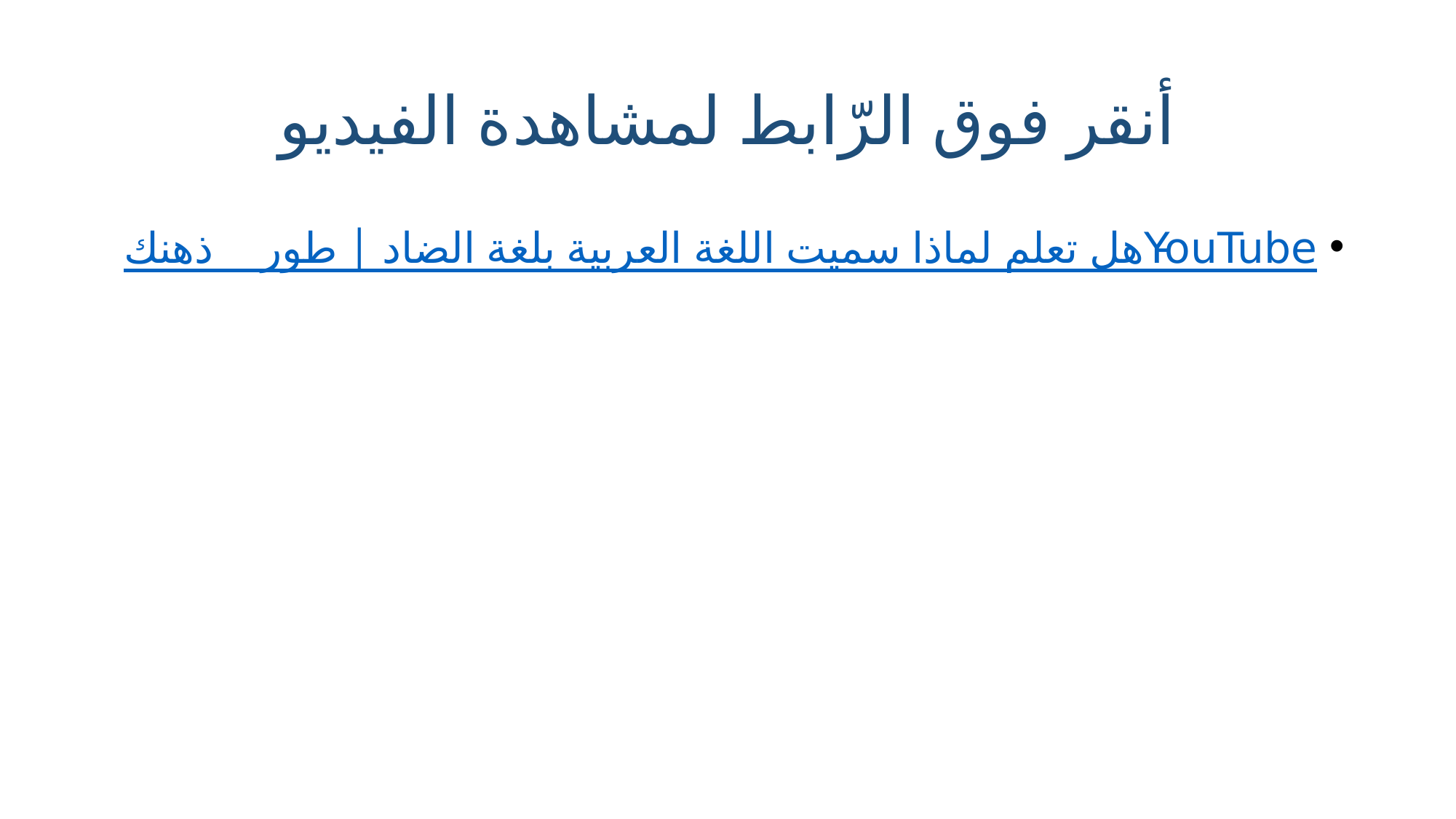

# أنقر فوق الرّابط لمشاهدة الفيديو
هل تعلم لماذا سميت اللغة العربية بلغة الضاد | طور ذهنك - YouTube